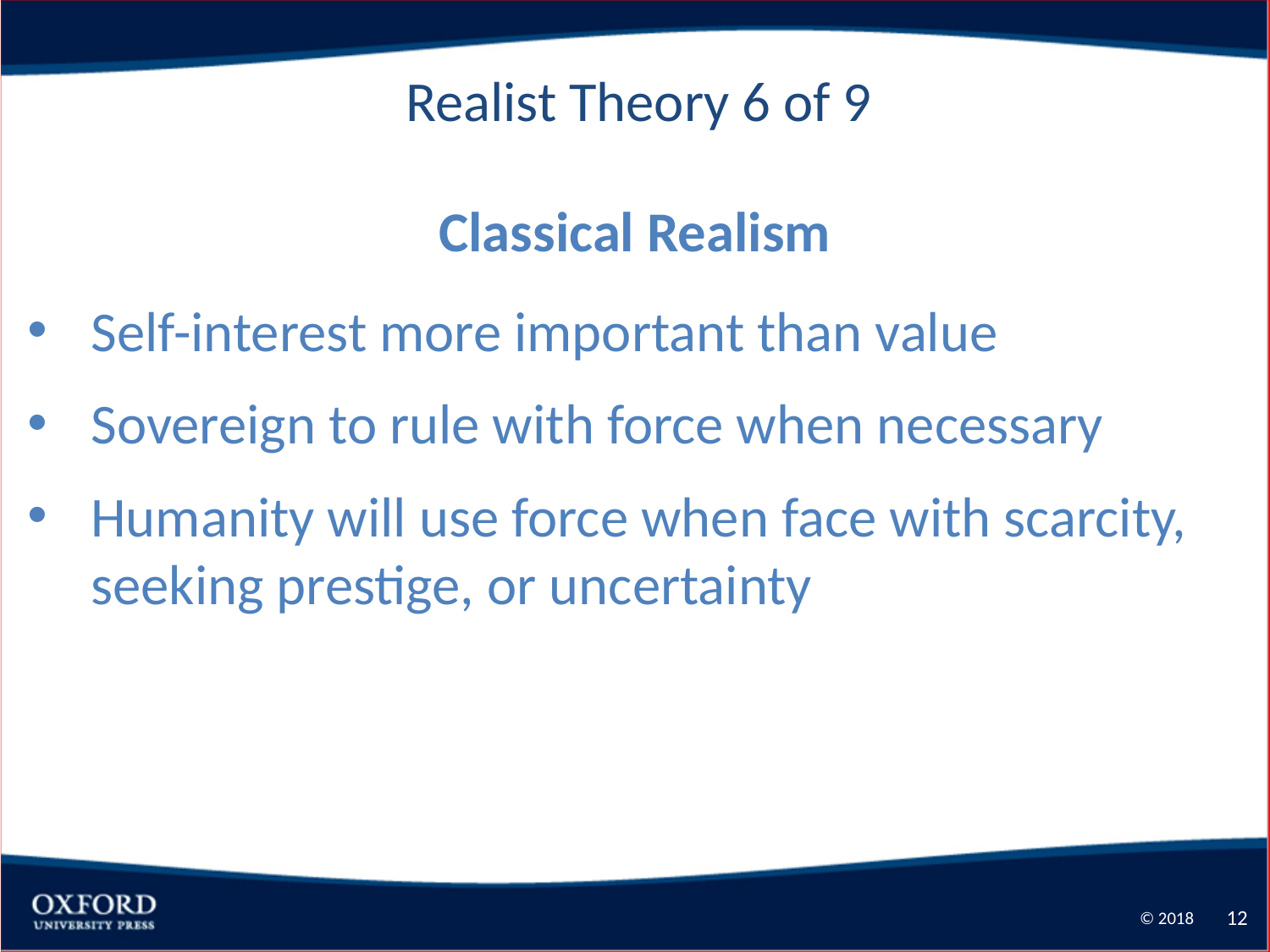

Realist Theory 6 of 9
 Classical Realism

Self-interest more important than value
Sovereign to rule with force when necessary
Humanity will use force when face with scarcity, seeking prestige, or uncertainty